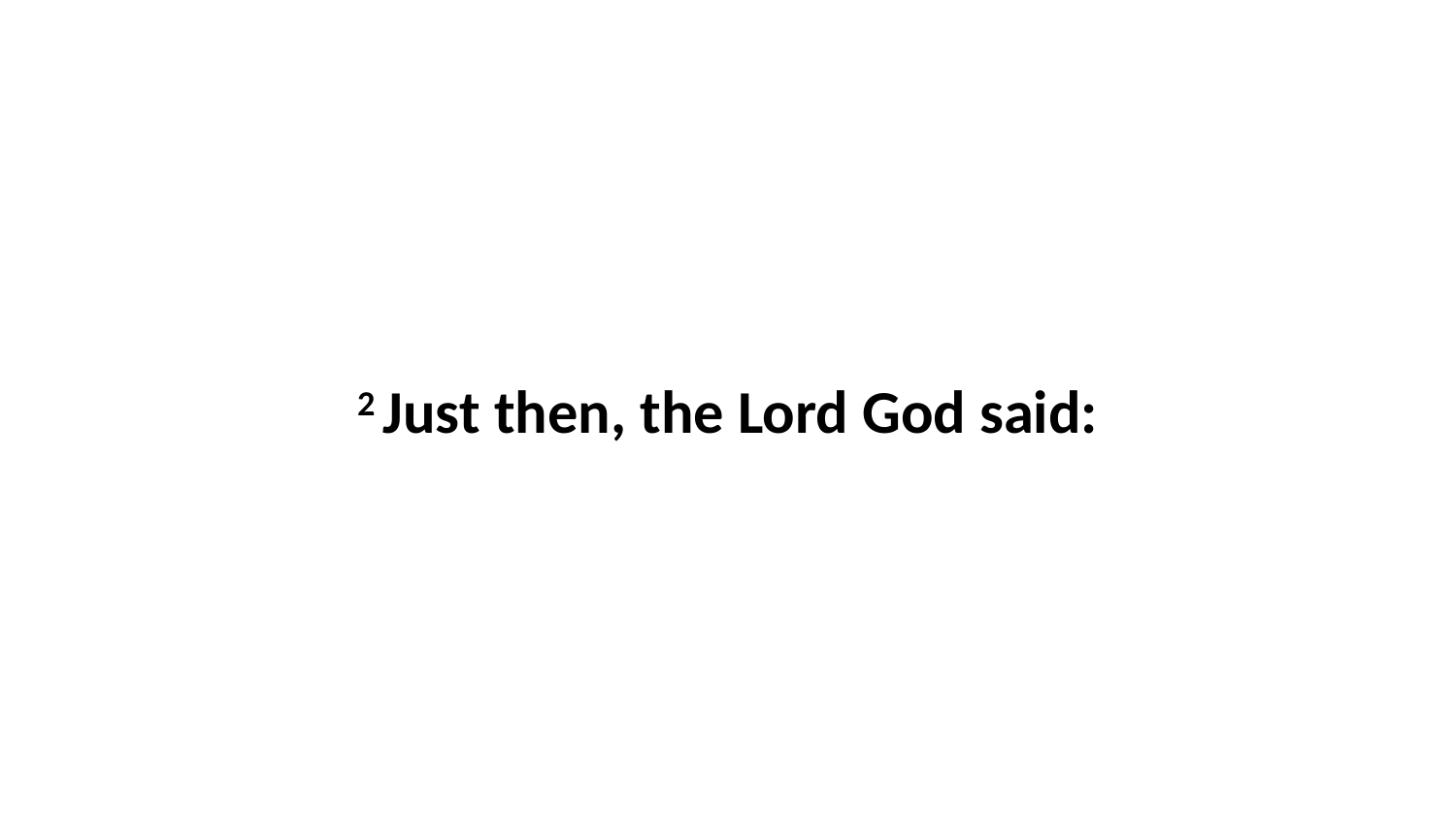

2 Just then, the Lord God said: